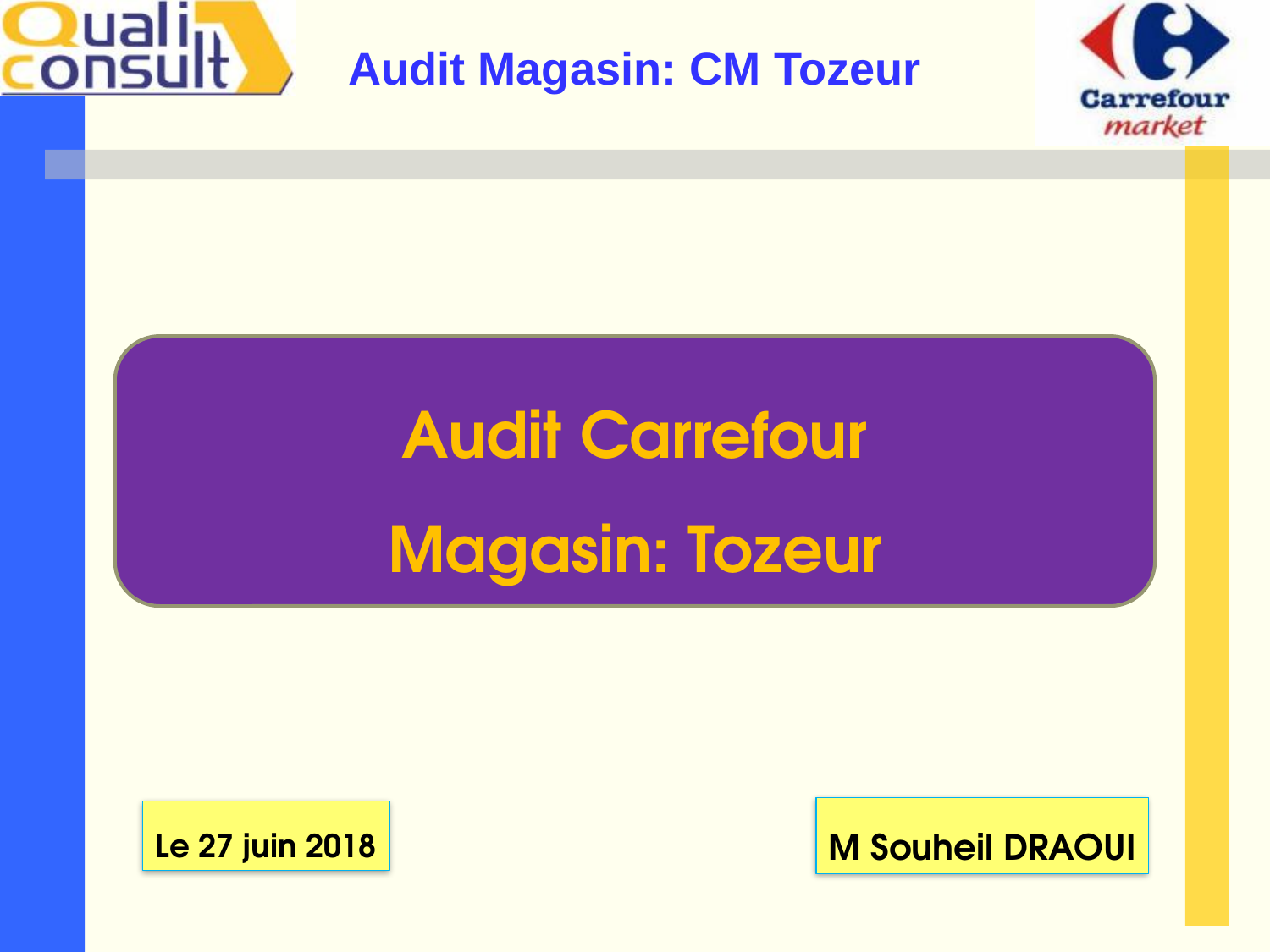

Audit Carrefour
Magasin: Tozeur
M Souheil DRAOUI
Le 27 juin 2018